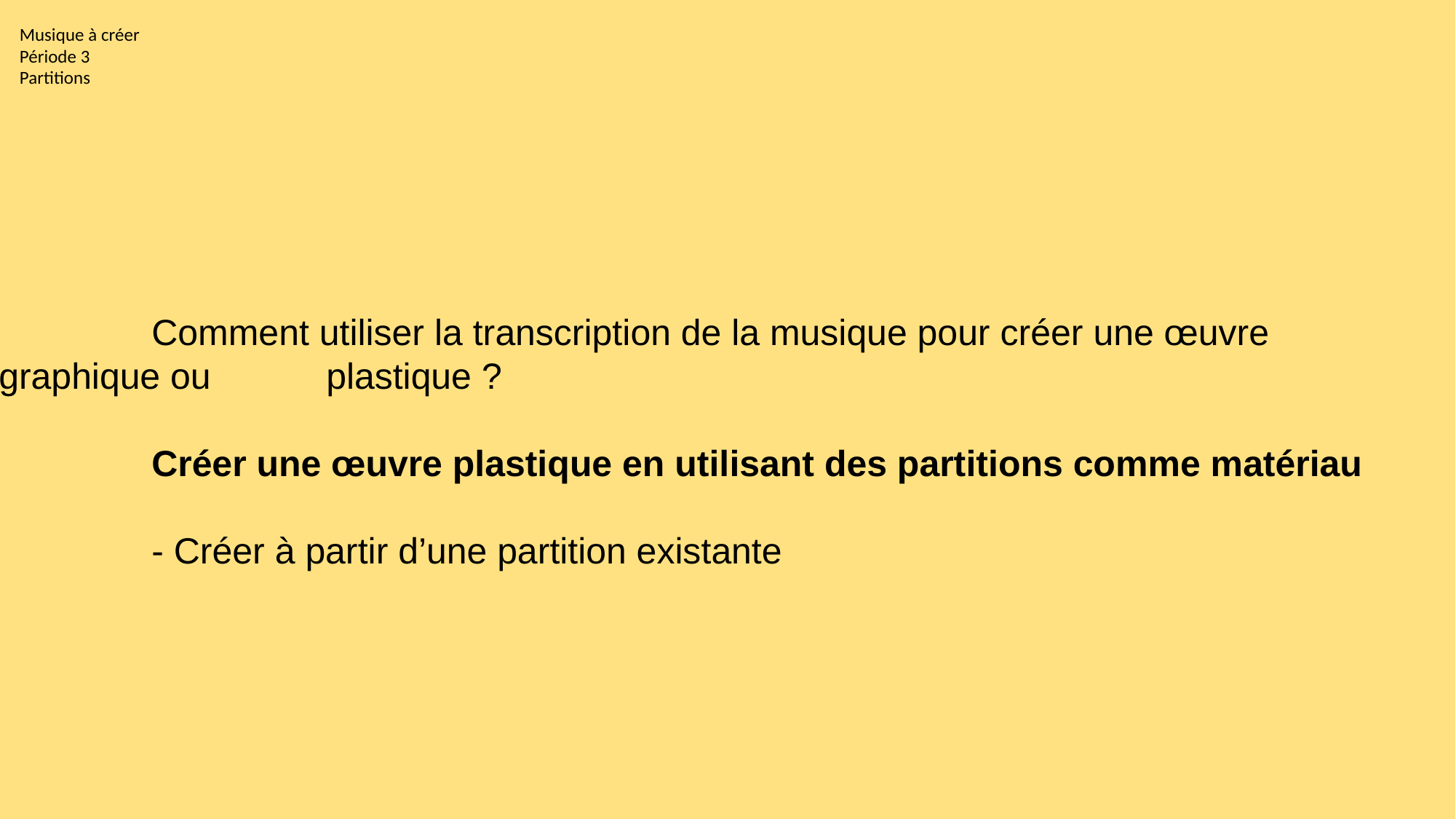

Musique à créer
Période 3
Partitions

               Comment utiliser la transcription de la musique pour créer une œuvre graphique ou   	plastique ?

               Créer une œuvre plastique en utilisant des partitions comme matériau

               - Créer à partir d’une partition existante